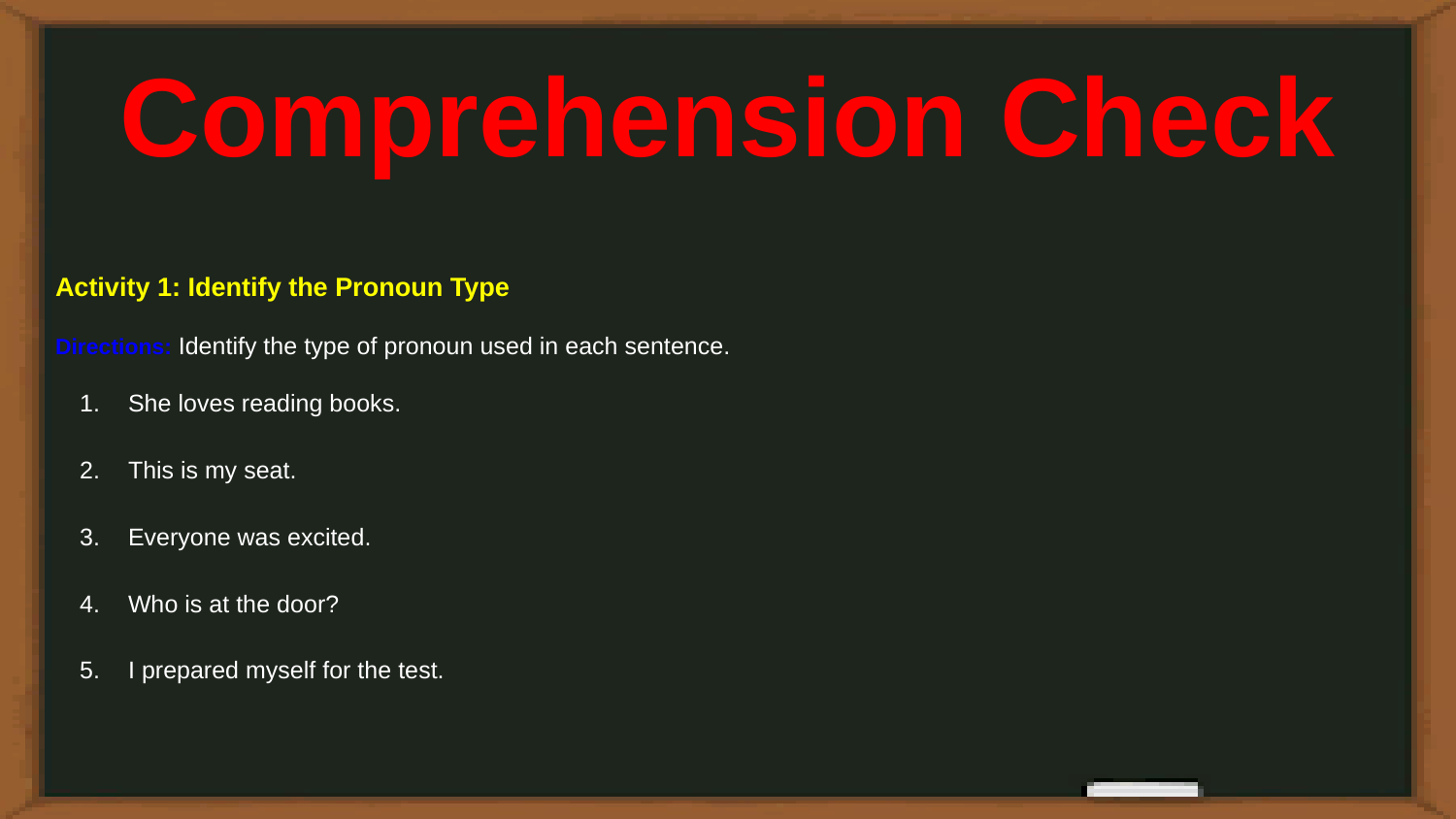

# Comprehension Check
Activity 1: Identify the Pronoun Type
Directions: Identify the type of pronoun used in each sentence.
She loves reading books.
This is my seat.
Everyone was excited.
Who is at the door?
I prepared myself for the test.